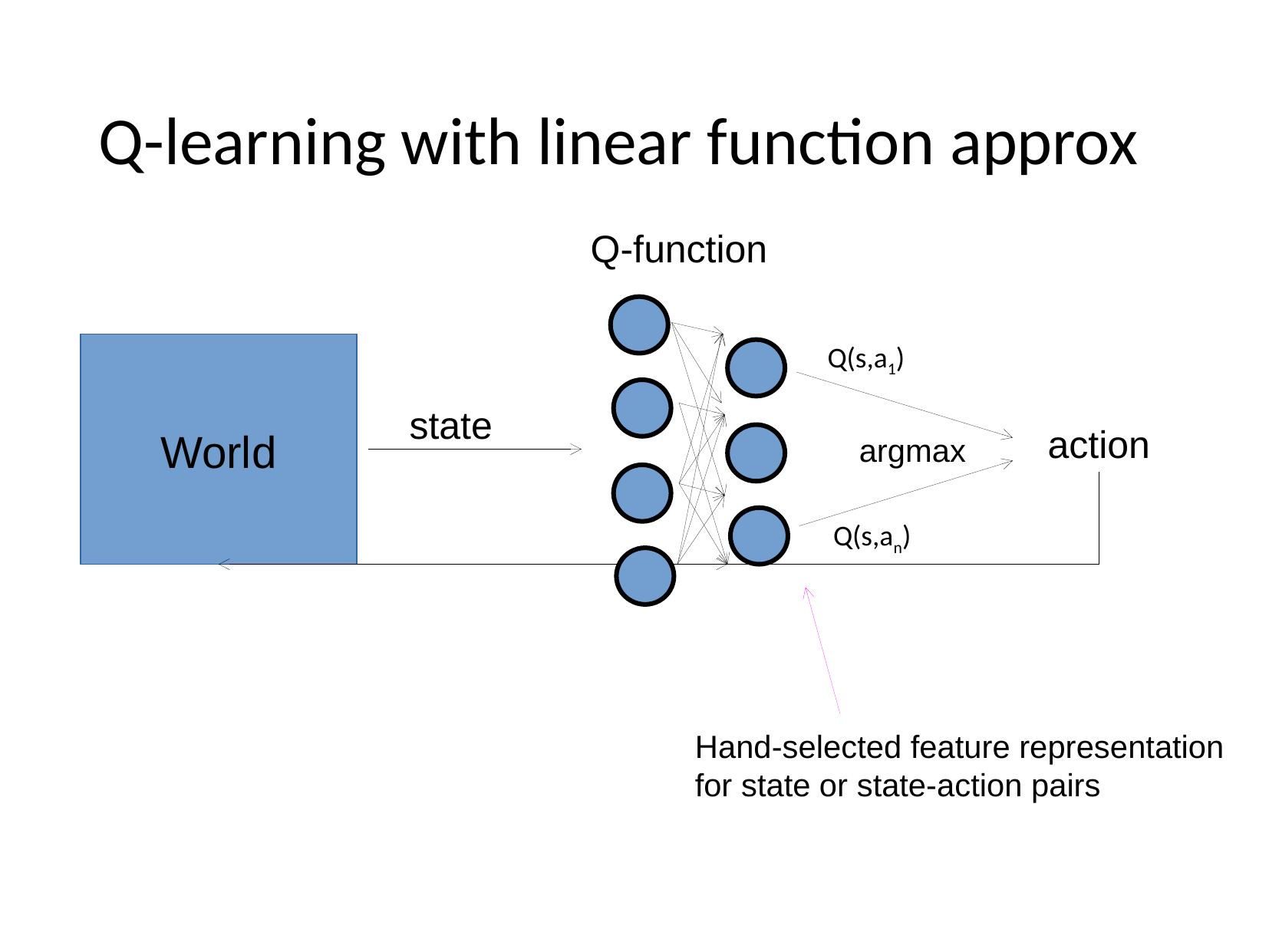

# Q-learning with linear function approx
Q-function

Q(s,a1)

World

state

action
argmax

Q(s,an)

Hand-selected feature representation
for state or state-action pairs